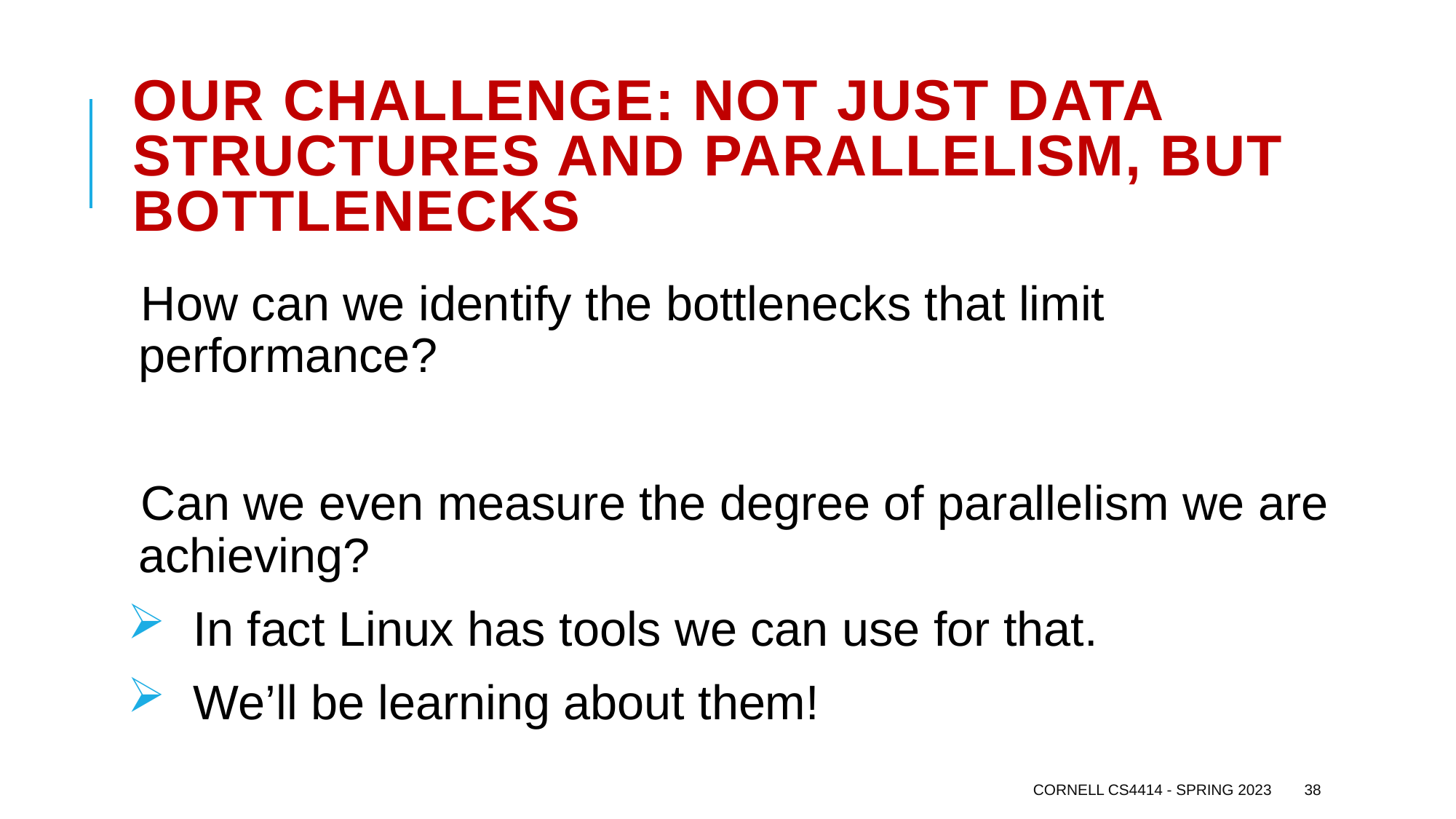

# Our challenge: Not just data structures and parallelism, but bottlenecks
How can we identify the bottlenecks that limit performance?

Can we even measure the degree of parallelism we are achieving?
  In fact Linux has tools we can use for that.
  We’ll be learning about them!
Cornell CS4414 - Spring 2023
38